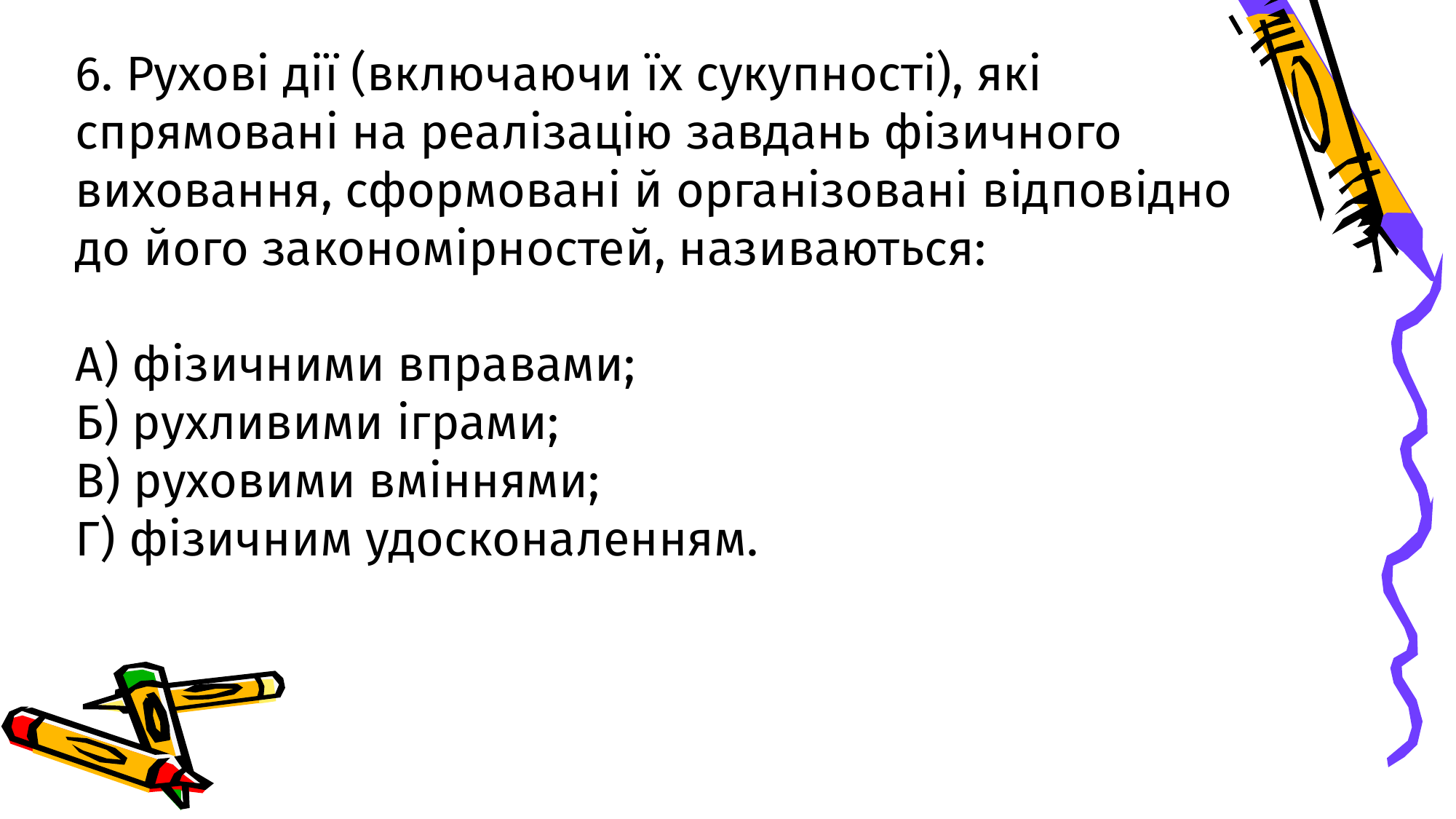

6. Рухові дії (включаючи їх сукупності), які спрямовані на реалізацію завдань фізичного виховання, сформовані й організовані відповідно до його закономірностей, називаються:

А) фізичними вправами;
Б) рухливими іграми;
В) руховими вміннями;
Г) фізичним удосконаленням.